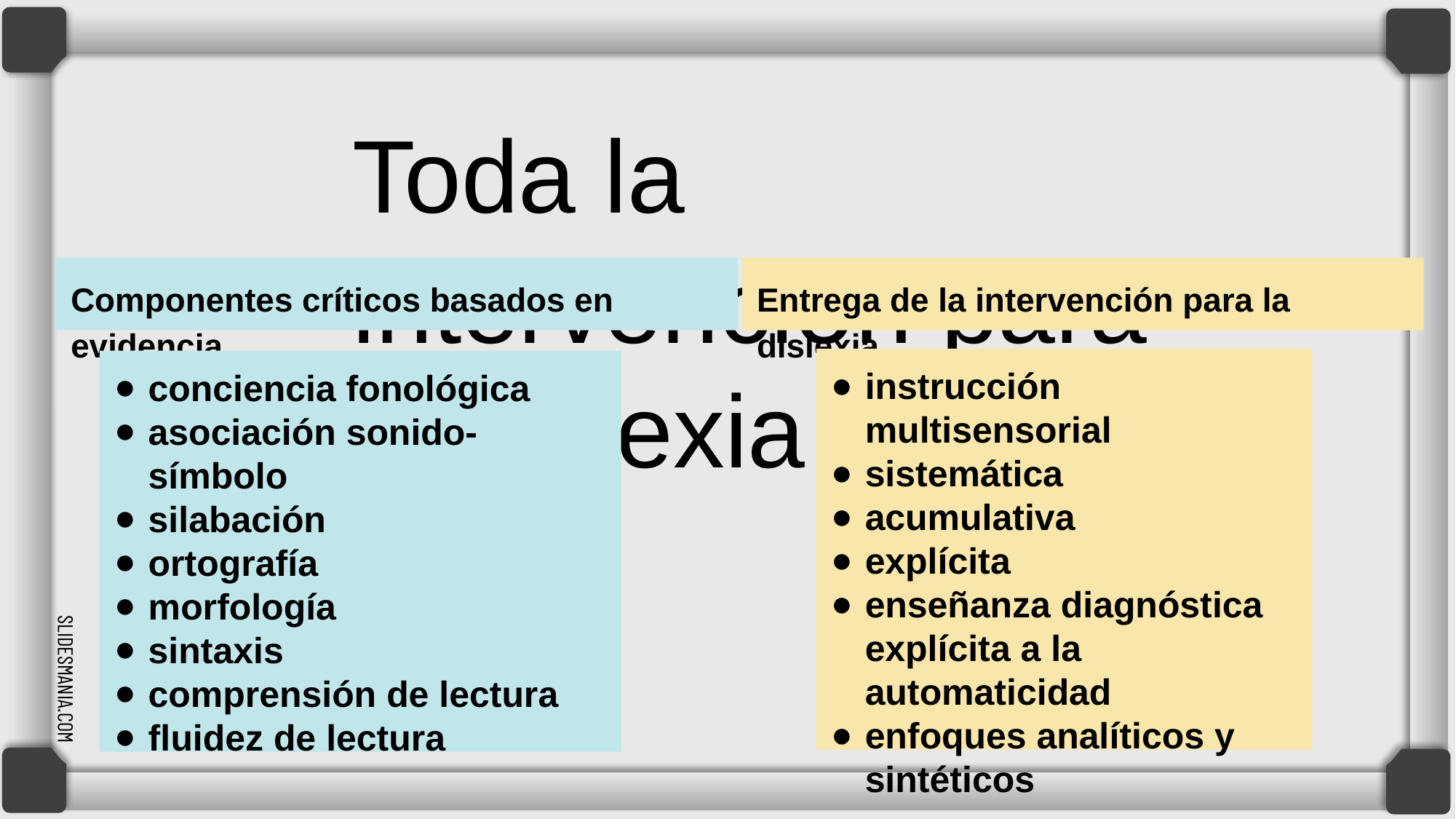

# Toda la intervención para la dislexia
Componentes críticos basados en evidencia
Entrega de la intervención para la dislexia
instrucción multisensorial
sistemática
acumulativa
explícita
enseñanza diagnóstica explícita a la automaticidad
enfoques analíticos y sintéticos
conciencia fonológica
asociación sonido-símbolo
silabación
ortografía
morfología
sintaxis
comprensión de lectura
fluidez de lectura